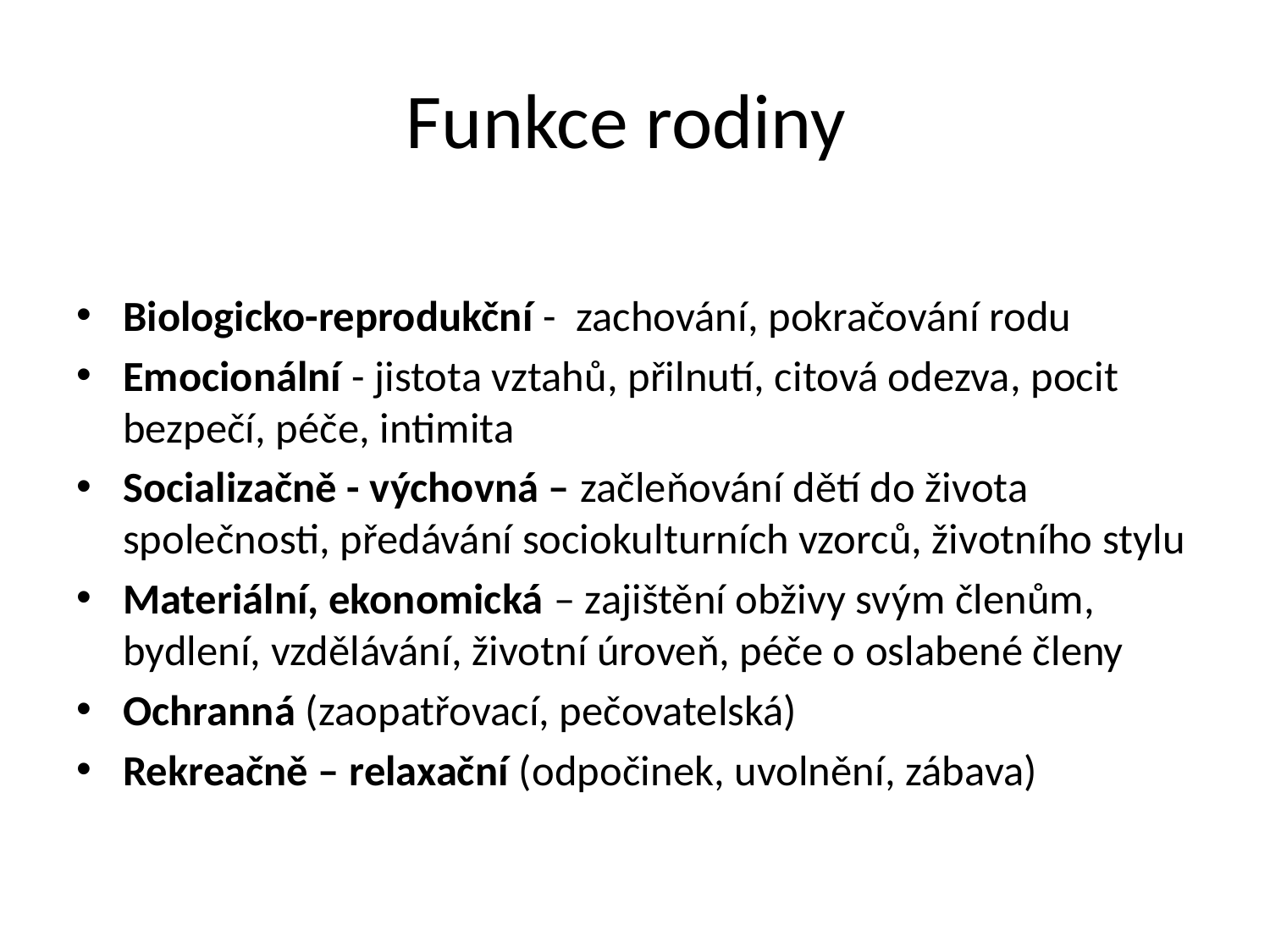

# Funkce rodiny

Biologicko-reprodukční -  zachování, pokračování rodu
Emocionální - jistota vztahů, přilnutí, citová odezva, pocit bezpečí, péče, intimita
Socializačně - výchovná – začleňování dětí do života společnosti, předávání sociokulturních vzorců, životního stylu
Materiální, ekonomická – zajištění obživy svým členům, bydlení, vzdělávání, životní úroveň, péče o oslabené členy
Ochranná (zaopatřovací, pečovatelská)
Rekreačně – relaxační (odpočinek, uvolnění, zábava)